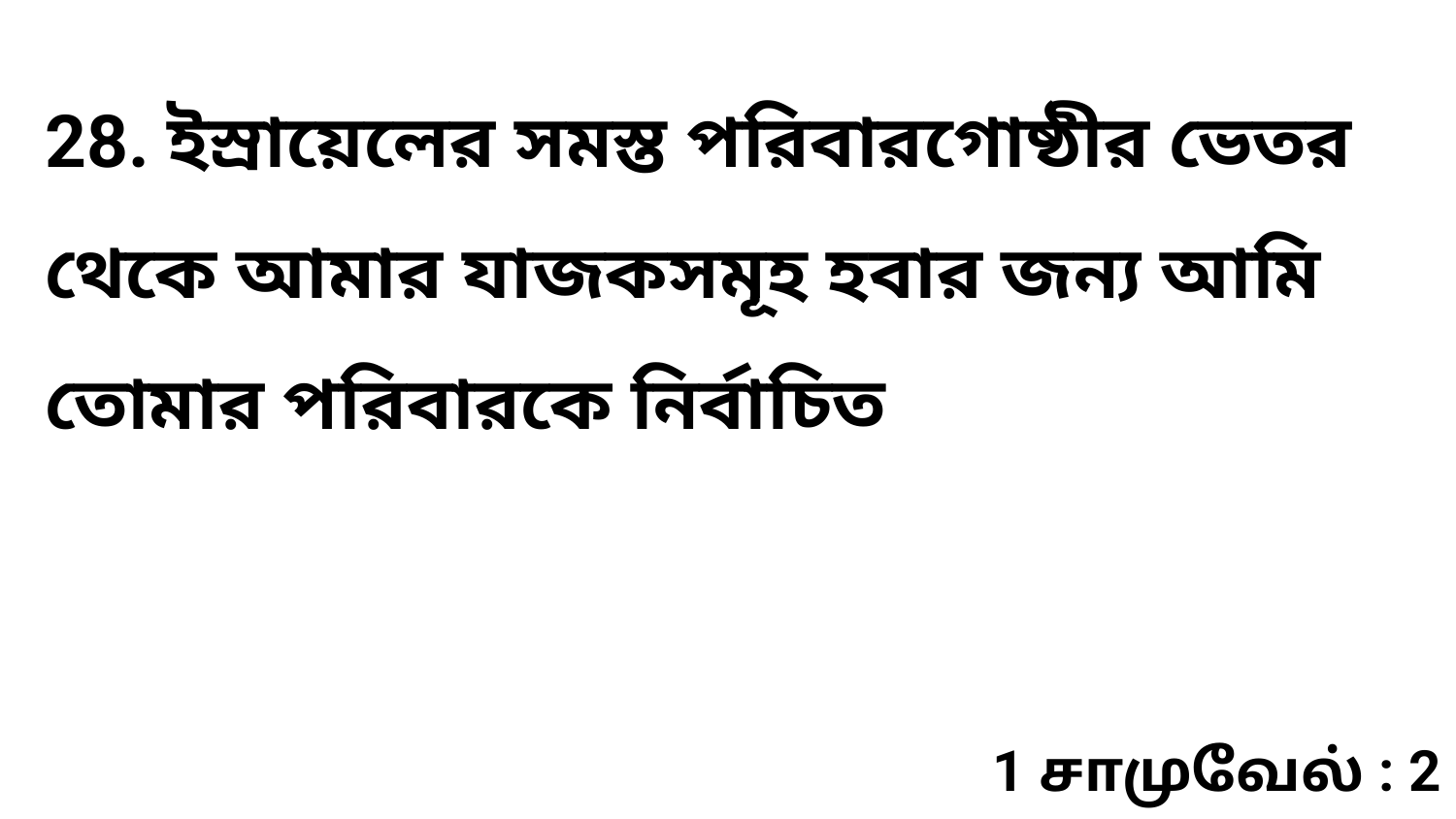

28. ইস্রায়েলের সমস্ত পরিবারগোষ্ঠীর ভেতর থেকে আমার যাজকসমূহ হবার জন্য আমি তোমার পরিবারকে নির্বাচিত
1 சாமுவேல் : 2